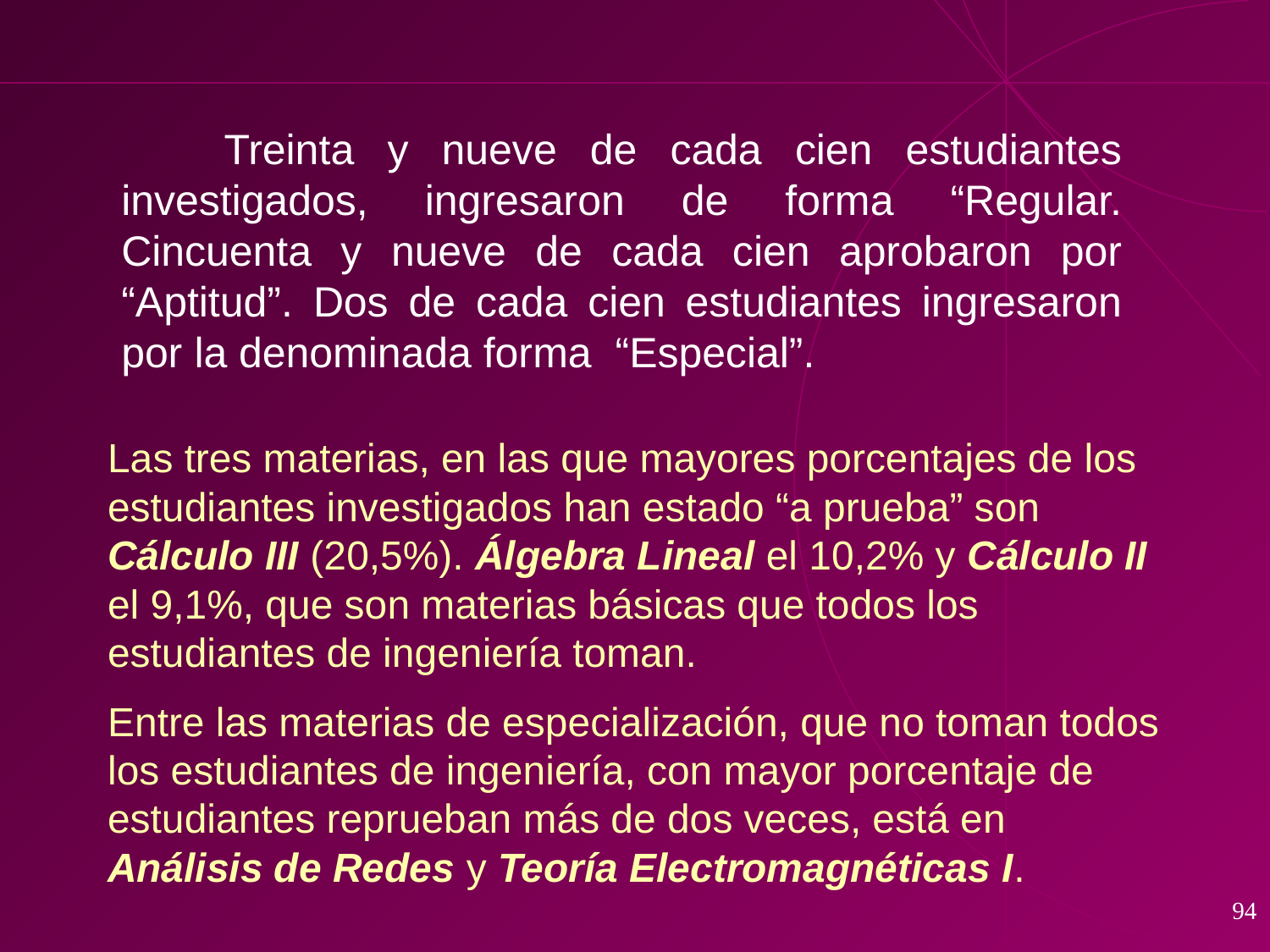

Treinta y nueve de cada cien estudiantes investigados, ingresaron de forma “Regular. Cincuenta y nueve de cada cien aprobaron por “Aptitud”. Dos de cada cien estudiantes ingresaron por la denominada forma  “Especial”.
Las tres materias, en las que mayores porcentajes de los estudiantes investigados han estado “a prueba” son Cálculo III (20,5%). Álgebra Lineal el 10,2% y Cálculo II el 9,1%, que son materias básicas que todos los estudiantes de ingeniería toman.
Entre las materias de especialización, que no toman todos los estudiantes de ingeniería, con mayor porcentaje de estudiantes reprueban más de dos veces, está en Análisis de Redes y Teoría Electromagnéticas I.
94